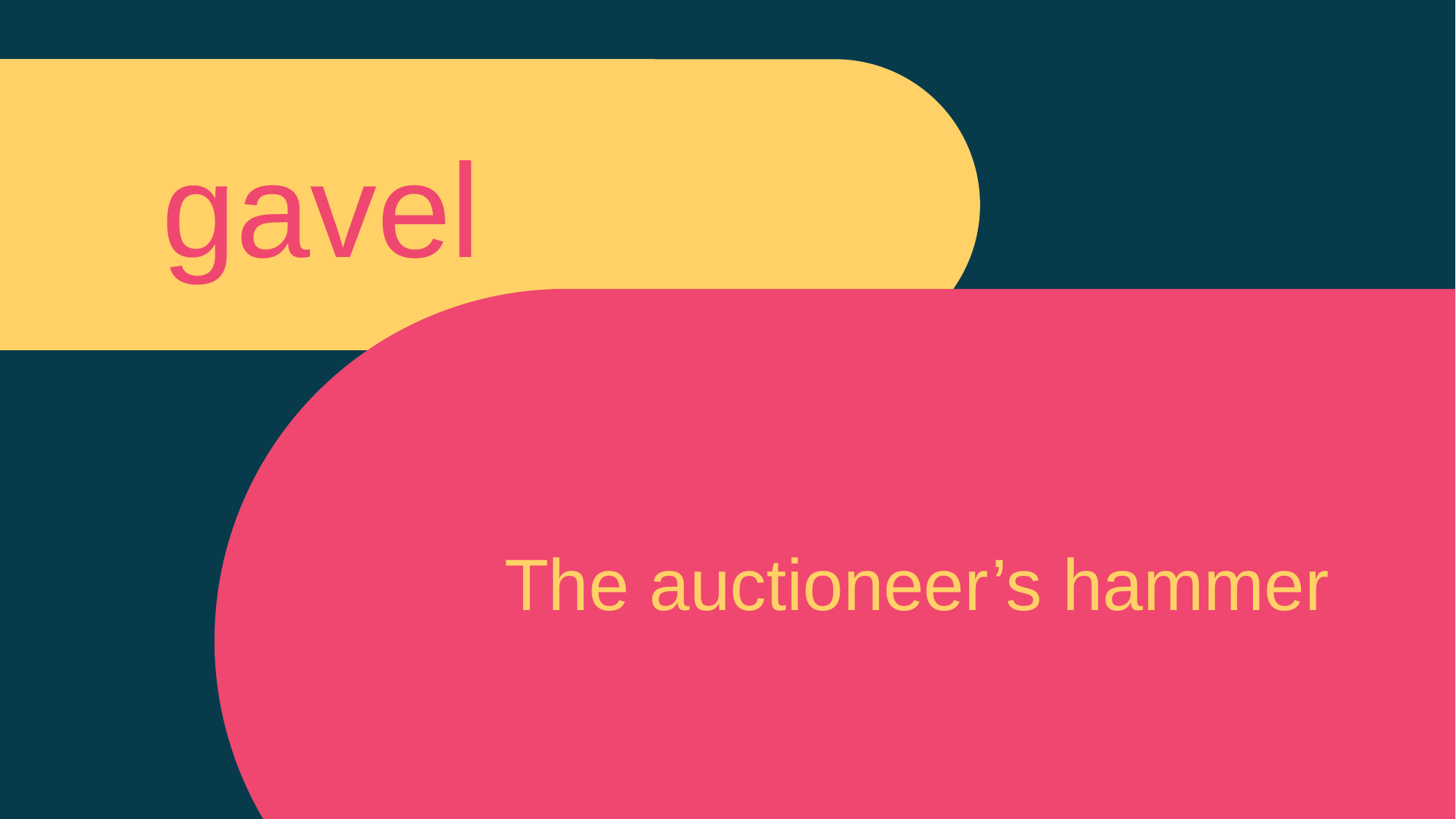

Paddle

gavel

It shows the auctioneer that you want to bid.
The auctioneer’s hammer